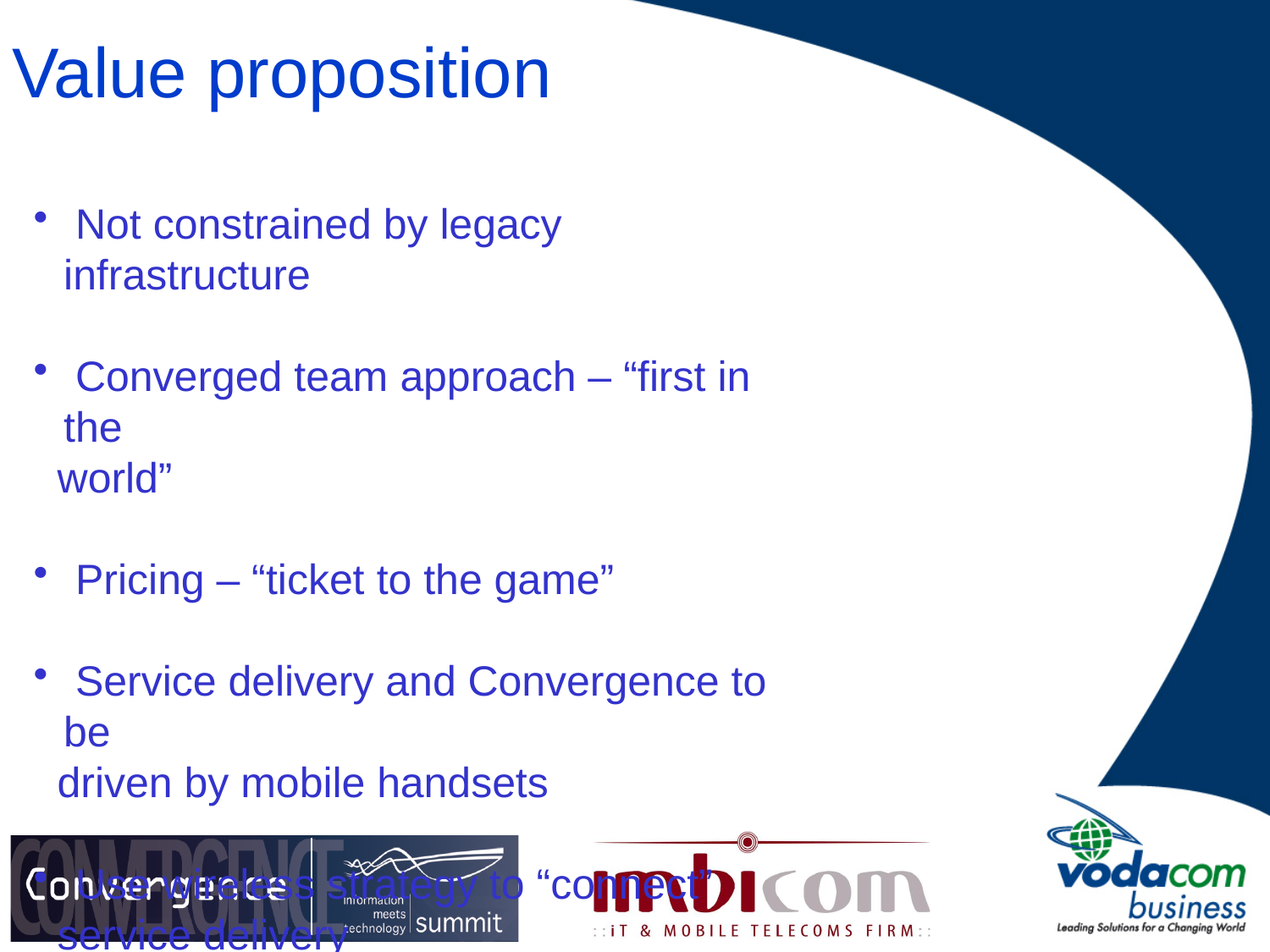

Value proposition
 Not constrained by legacy infrastructure

 Converged team approach – “first in the
  world”

 Pricing – “ticket to the game”

 Service delivery and Convergence to be
  driven by mobile handsets

 Use wireless strategy to “connect”
  service delivery